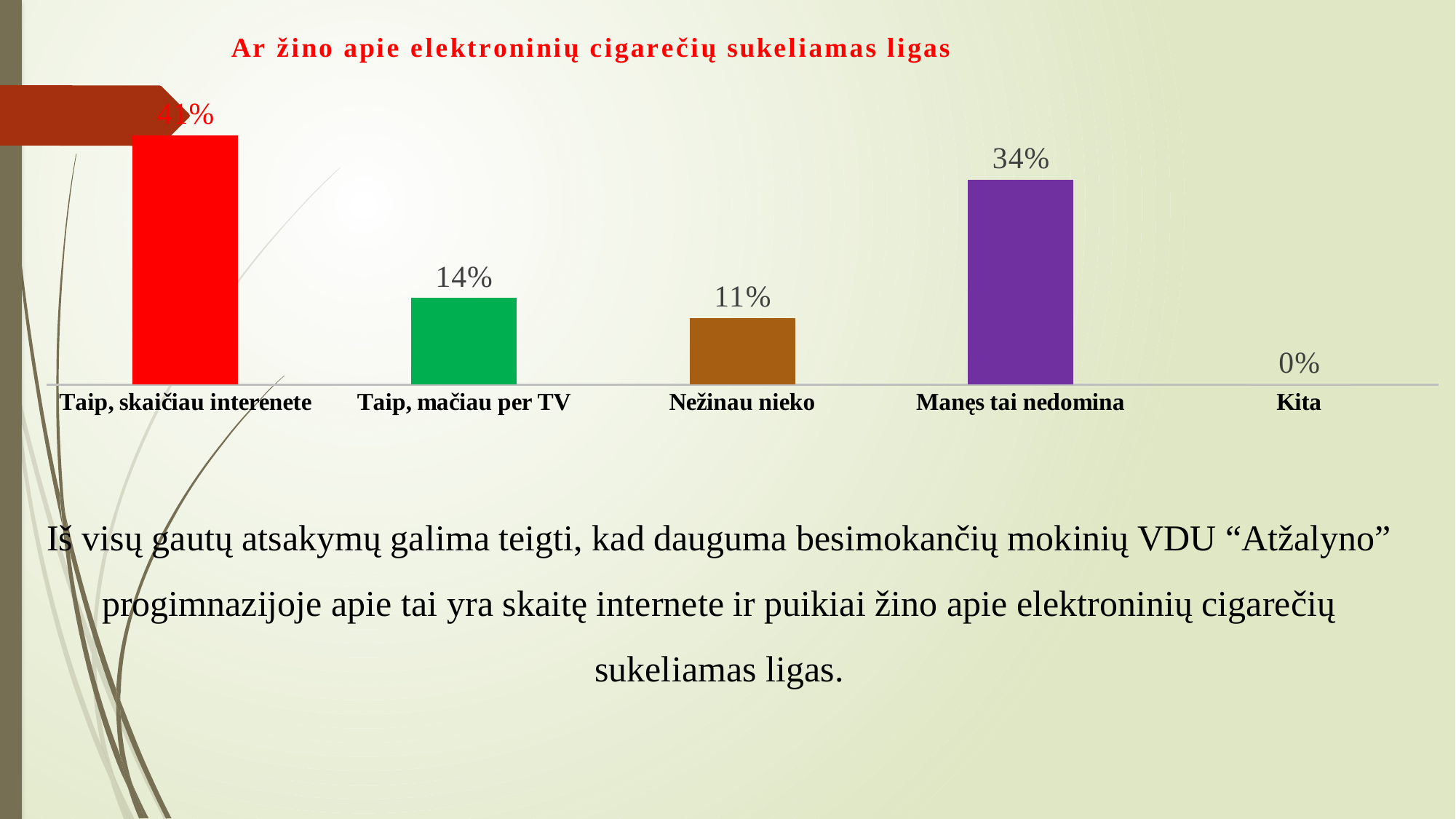

### Chart: Ar žino apie elektroninių cigarečių sukeliamas ligas

| Category | Series 2 |
|---|---|
| Taip, skaičiau interenete | 41.05691056910569 |
| Taip, mačiau per TV | 14.227642276422765 |
| Nežinau nieko | 10.975609756097562 |
| Manęs tai nedomina | 33.739837398373986 |
| Kita | 0.0 |
Iš visų gautų atsakymų galima teigti, kad dauguma besimokančių mokinių VDU “Atžalyno” progimnazijoje apie tai yra skaitę internete ir puikiai žino apie elektroninių cigarečių sukeliamas ligas.